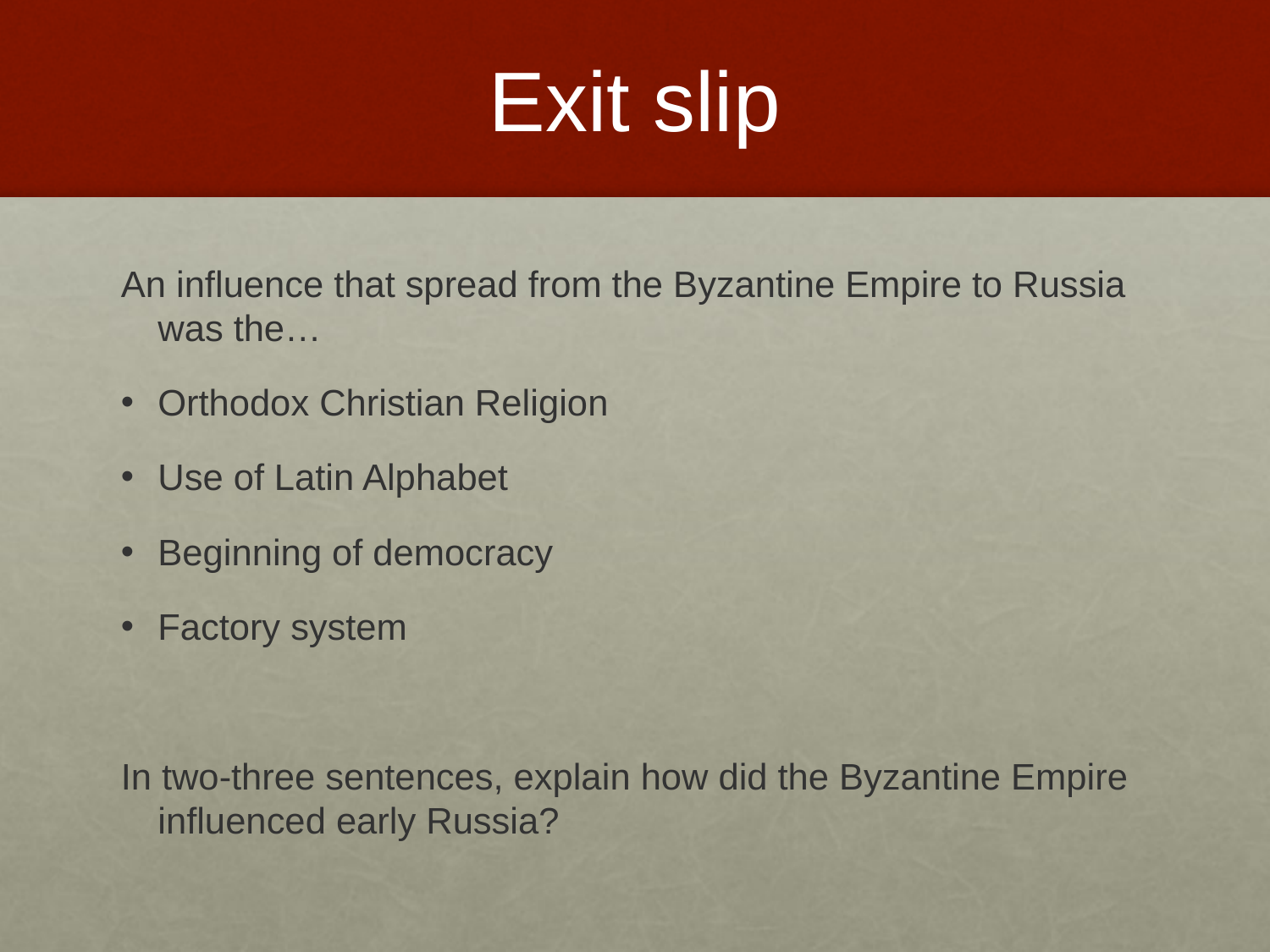

# Exit slip
An influence that spread from the Byzantine Empire to Russia was the…
Orthodox Christian Religion
Use of Latin Alphabet
Beginning of democracy
Factory system

In two-three sentences, explain how did the Byzantine Empire influenced early Russia?